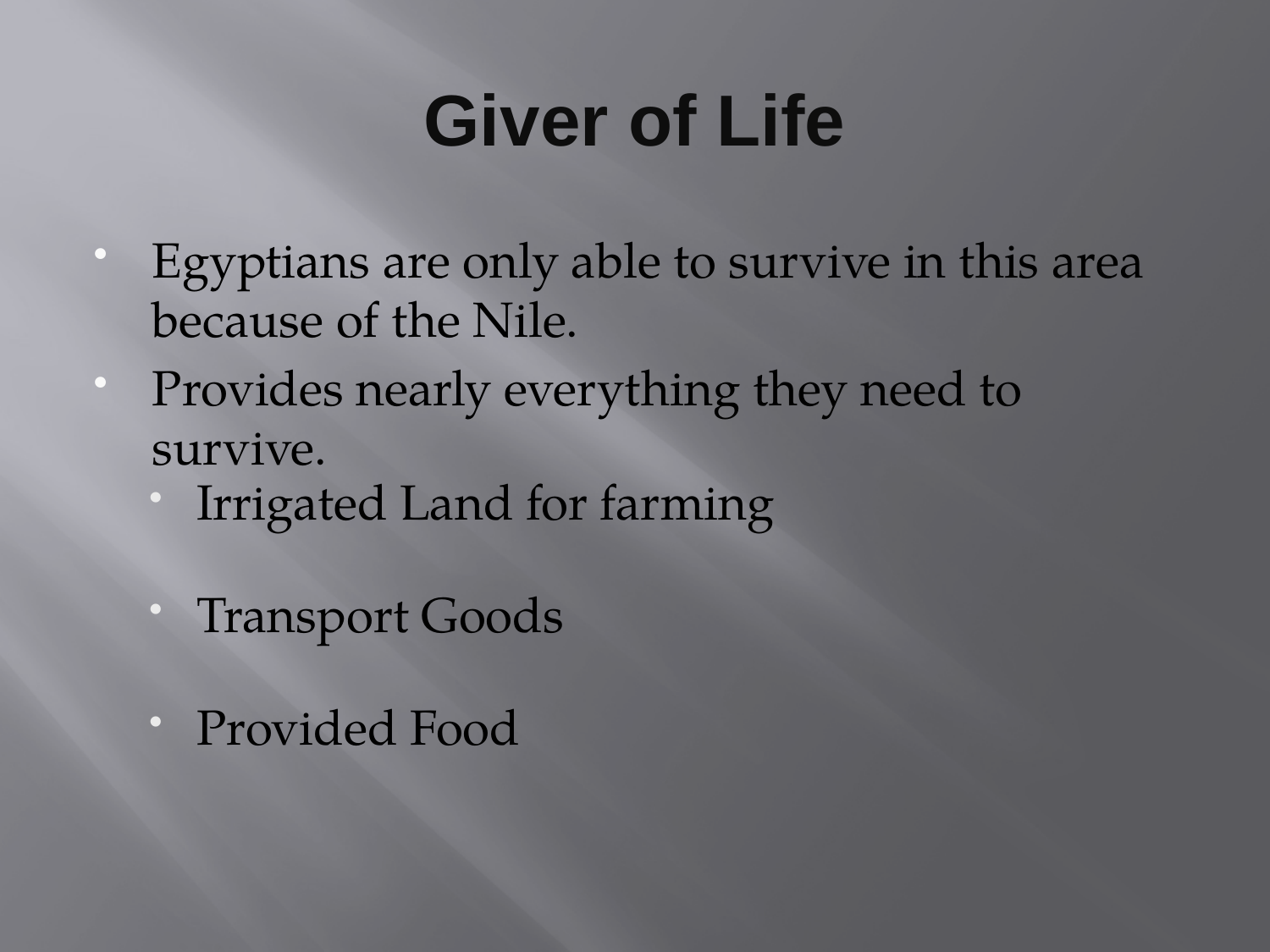

# Giver of Life
Egyptians are only able to survive in this area because of the Nile.
Provides nearly everything they need to survive.
Irrigated Land for farming

Transport Goods

Provided Food